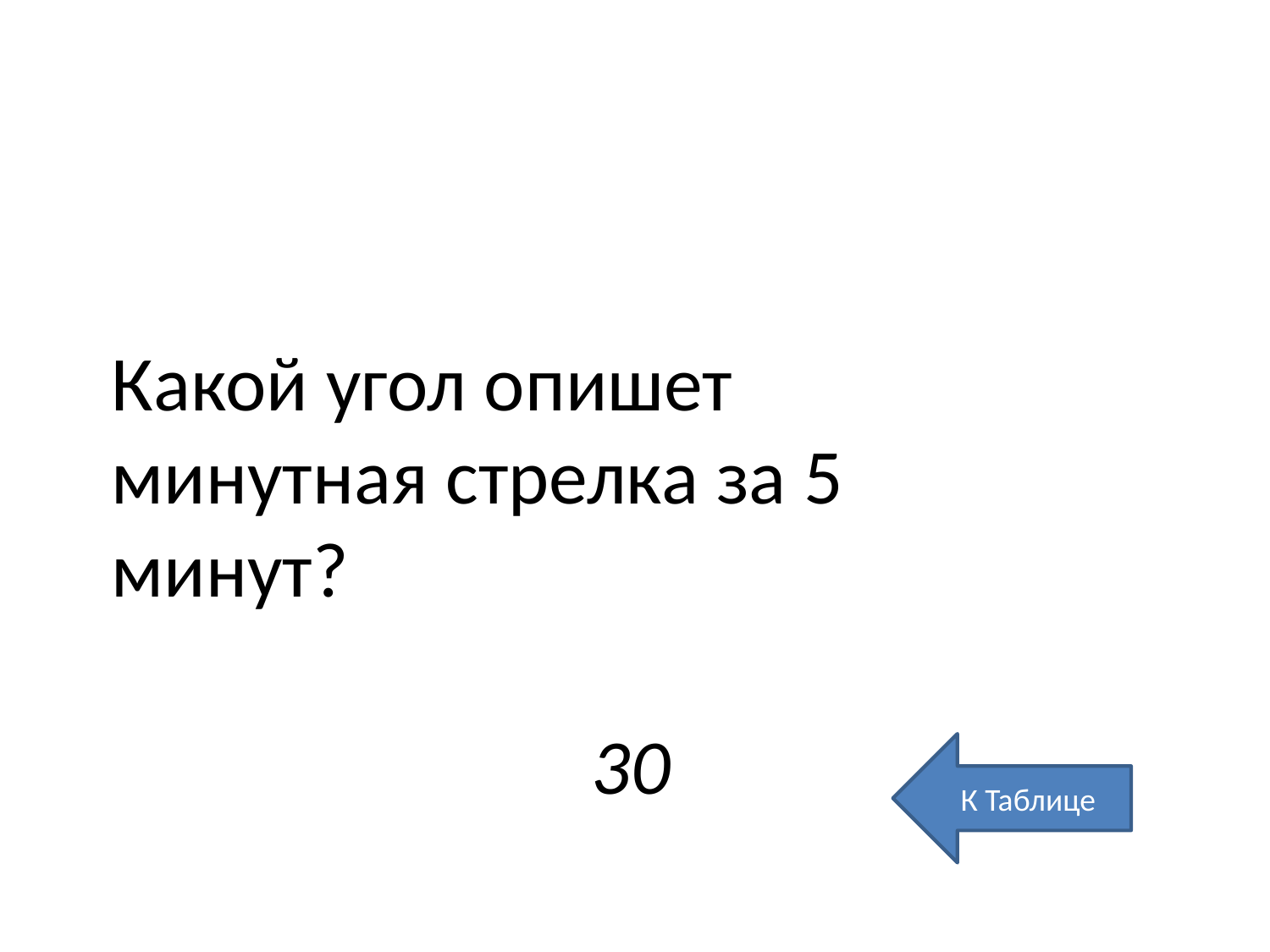

Какой угол опишет минутная стрелка за 5 минут?
# 30
К Таблице